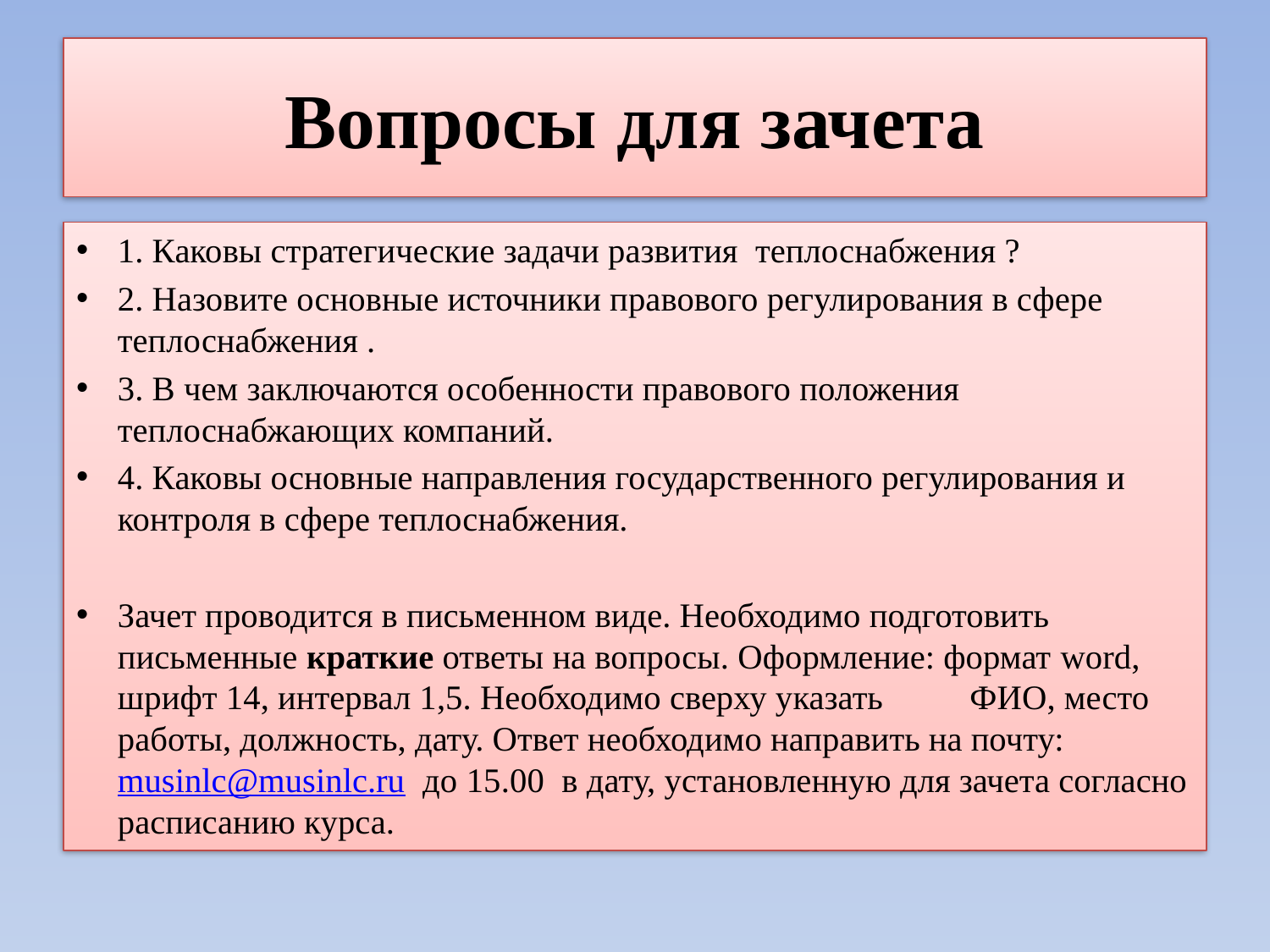

# Вопросы для зачета
1. Каковы стратегические задачи развития  теплоснабжения ?
2. Назовите основные источники правового регулирования в сфере теплоснабжения .
3. В чем заключаются особенности правового положения теплоснабжающих компаний.
4. Каковы основные направления государственного регулирования и контроля в сфере теплоснабжения.

Зачет проводится в письменном виде. Необходимо подготовить письменные краткие ответы на вопросы. Оформление: формат word, шрифт 14, интервал 1,5. Необходимо сверху указать 	ФИО, место работы, должность, дату. Ответ необходимо направить на почту: 	musinlc@musinlc.ru  до 15.00  в дату, установленную для зачета согласно расписанию курса.